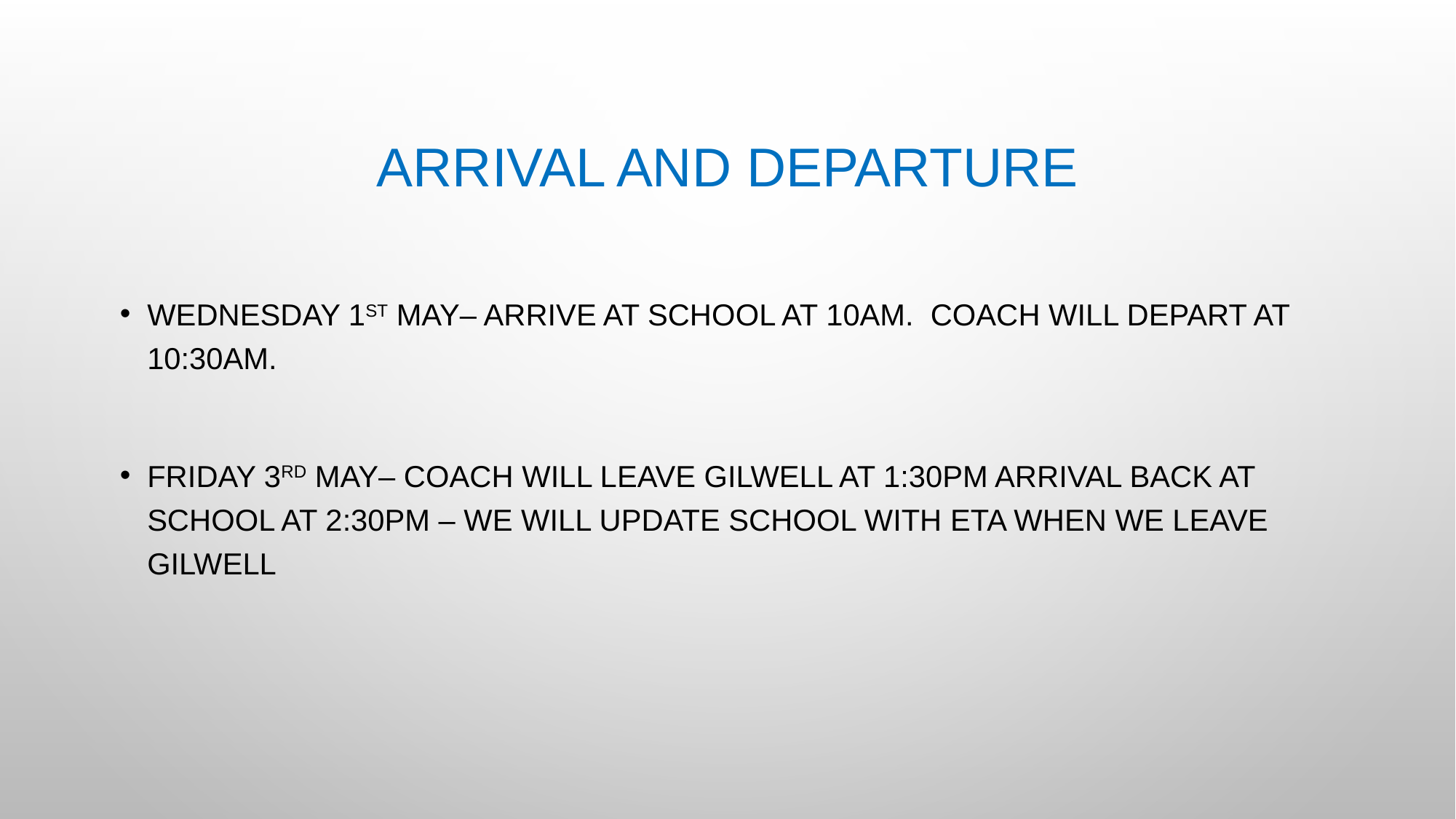

# Arrival and departure
Wednesday 1st May– arrive at school at 10am.  Coach will depart at 10:30am.

Friday 3rd May– Coach will leave Gilwell at 1:30pm arrival back at school at 2:30pm – we will update school with eta when we leave Gilwell